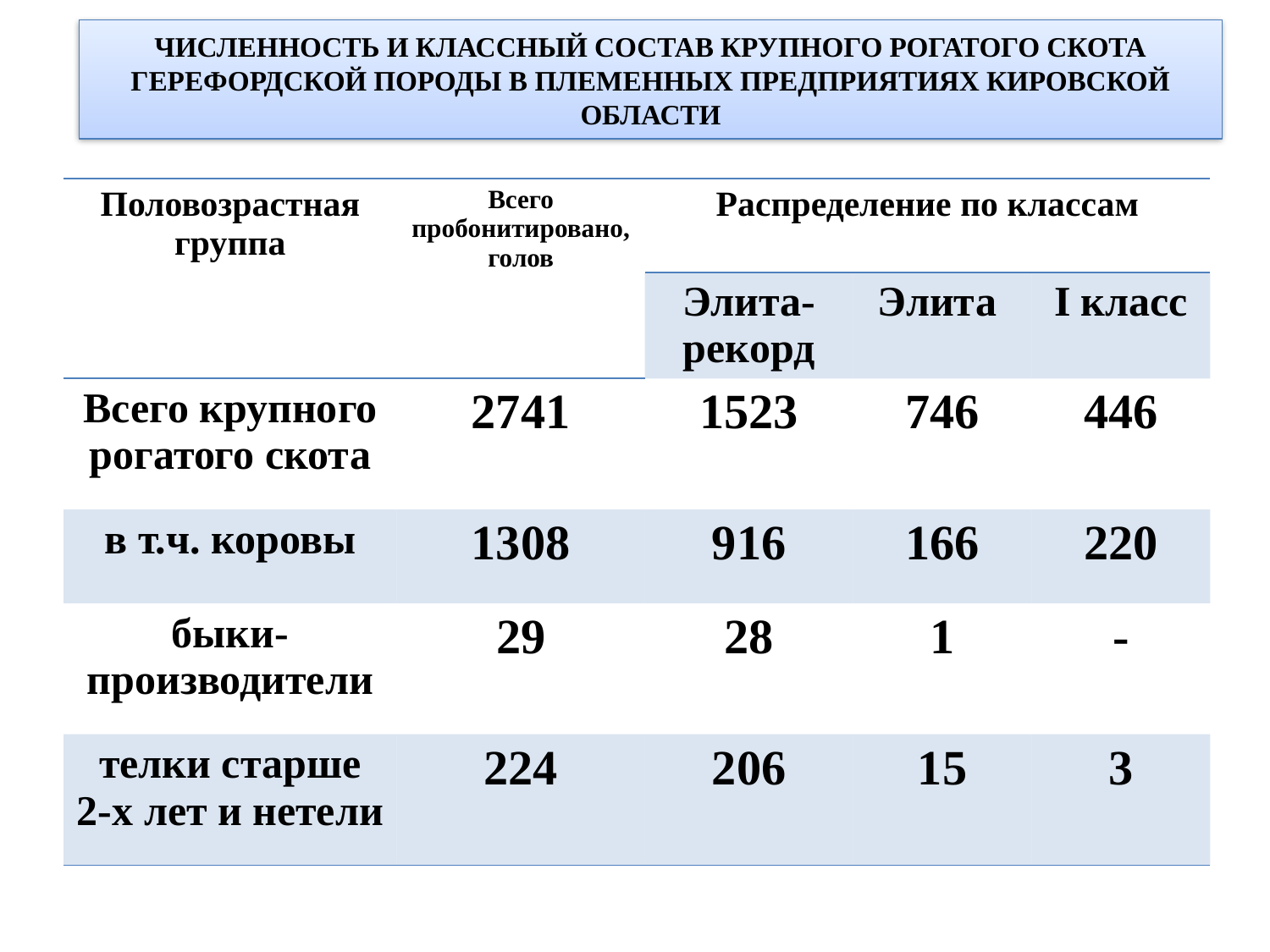

# ЧИСЛЕННОСТЬ И КЛАССНЫЙ СОСТАВ КРУПНОГО РОГАТОГО СКОТА ГЕРЕФОРДСКОЙ ПОРОДЫ В ПЛЕМЕННЫХ ПРЕДПРИЯТИЯХ КИРОВСКОЙ ОБЛАСТИ
| Половозрастная группа | Всего пробонитировано, голов | Распределение по классам |  |  |
| --- | --- | --- | --- | --- |
|  |  | Элита-рекорд | Элита | I класс |
| Всего крупного рогатого скота | 2741 | 1523 | 746 | 446 |
| в т.ч. коровы | 1308 | 916 | 166 | 220 |
| быки-производители | 29 | 28 | 1 | - |
| телки старше 2-х лет и нетели | 224 | 206 | 15 | 3 |